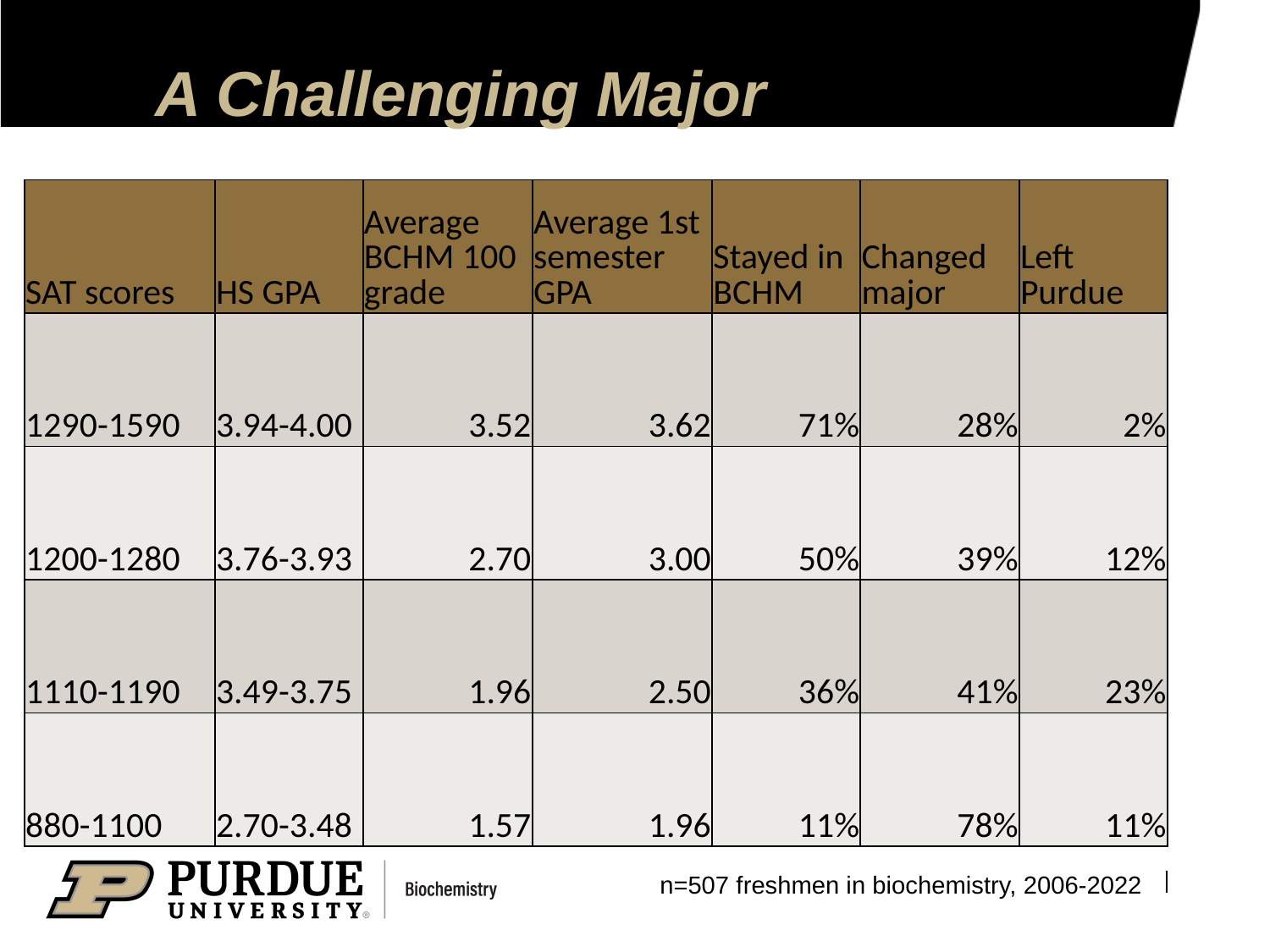

# A Challenging Major
| SAT scores | HS GPA | Average BCHM 100 grade | Average 1st semester GPA | Stayed in BCHM | Changed major | Left Purdue |
| --- | --- | --- | --- | --- | --- | --- |
| 1290-1590 | 3.94-4.00 | 3.52 | 3.62 | 71% | 28% | 2% |
| 1200-1280 | 3.76-3.93 | 2.70 | 3.00 | 50% | 39% | 12% |
| 1110-1190 | 3.49-3.75 | 1.96 | 2.50 | 36% | 41% | 23% |
| 880-1100 | 2.70-3.48 | 1.57 | 1.96 | 11% | 78% | 11% |

n=507 freshmen in biochemistry, 2006-2022